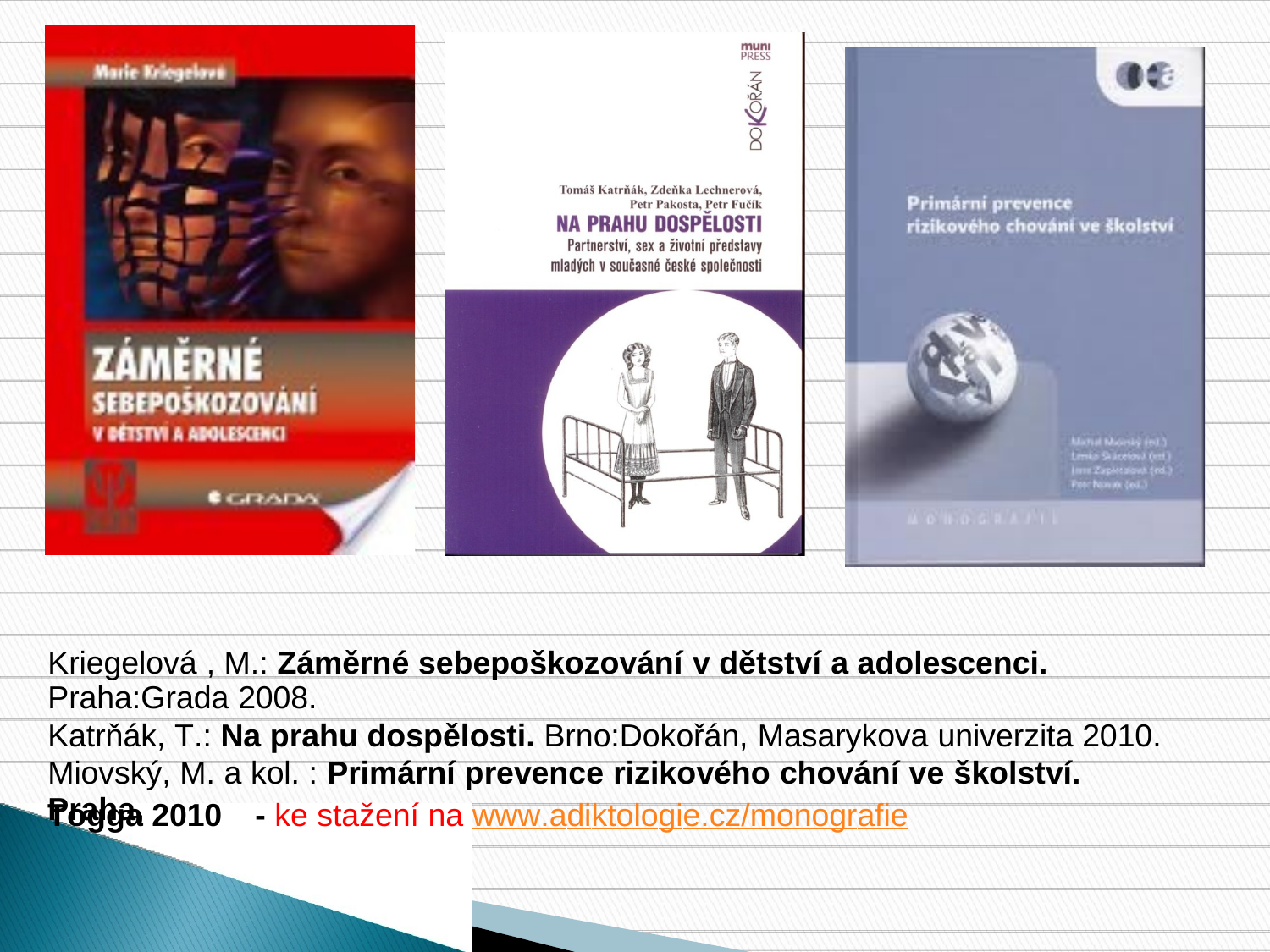

Kriegelová , M.: Záměrné sebepoškozování v dětství a adolescenci.
Praha:Grada 2008.
Katrňák, T.: Na prahu dospělosti. Brno:Dokořán, Masarykova univerzita 2010.
Miovský, M. a kol. : Primární prevence rizikového chování ve školství. Praha,
Togga 2010
- ke stažení na www.adiktologie.cz/monografie